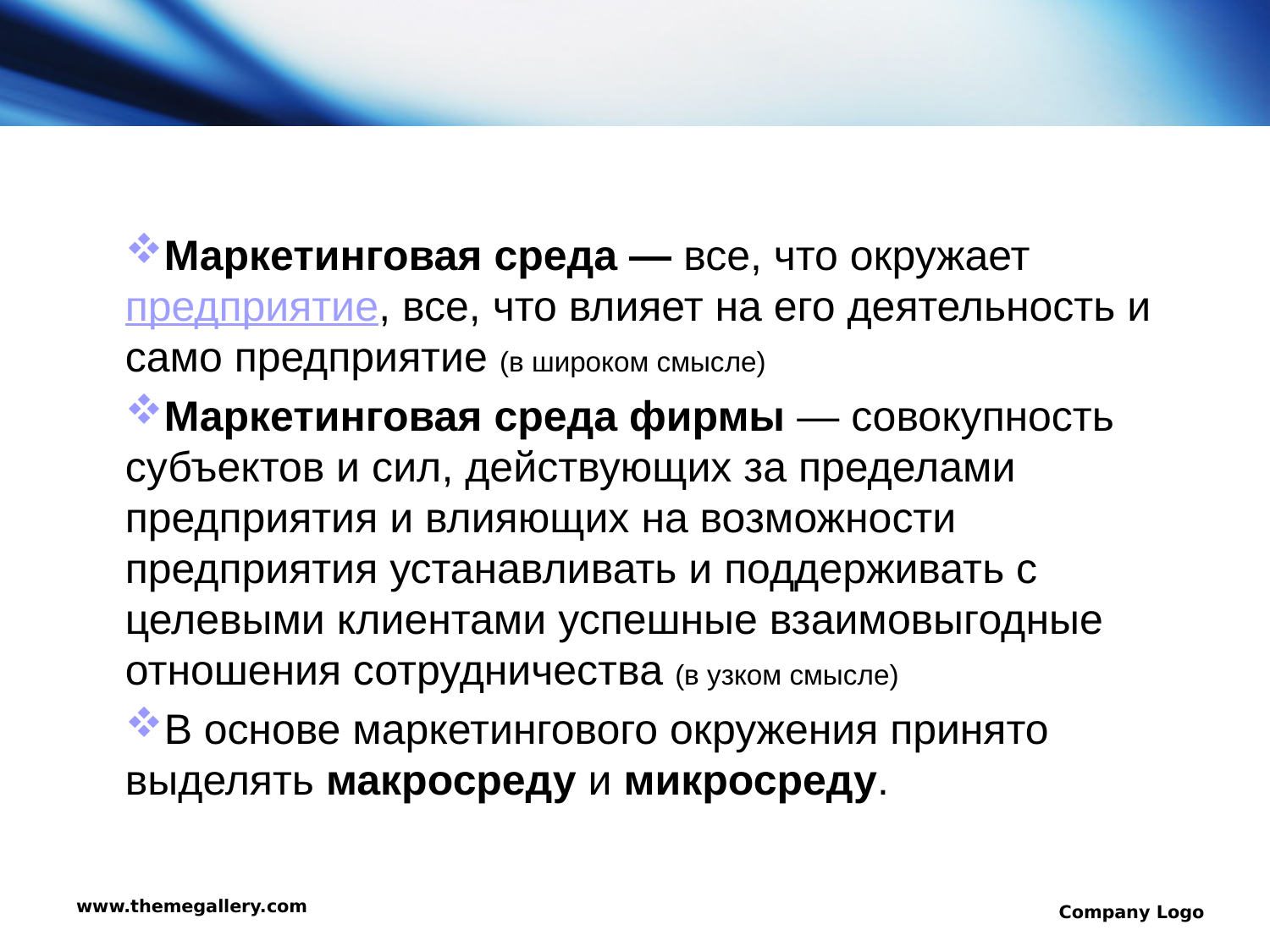

#
Маркетинговая среда — все, что окружает предприятие, все, что влияет на его деятельность и само предприятие (в широком смысле)
Маркетинговая среда фирмы — совокупность субъектов и сил, действующих за пределами предприятия и влияющих на возможности предприятия устанавливать и поддерживать с целевыми клиентами успешные взаимовыгодные отношения сотрудничества (в узком смысле)
В основе маркетингового окружения принято выделять макросреду и микросреду.

www.themegallery.com
Company Logo